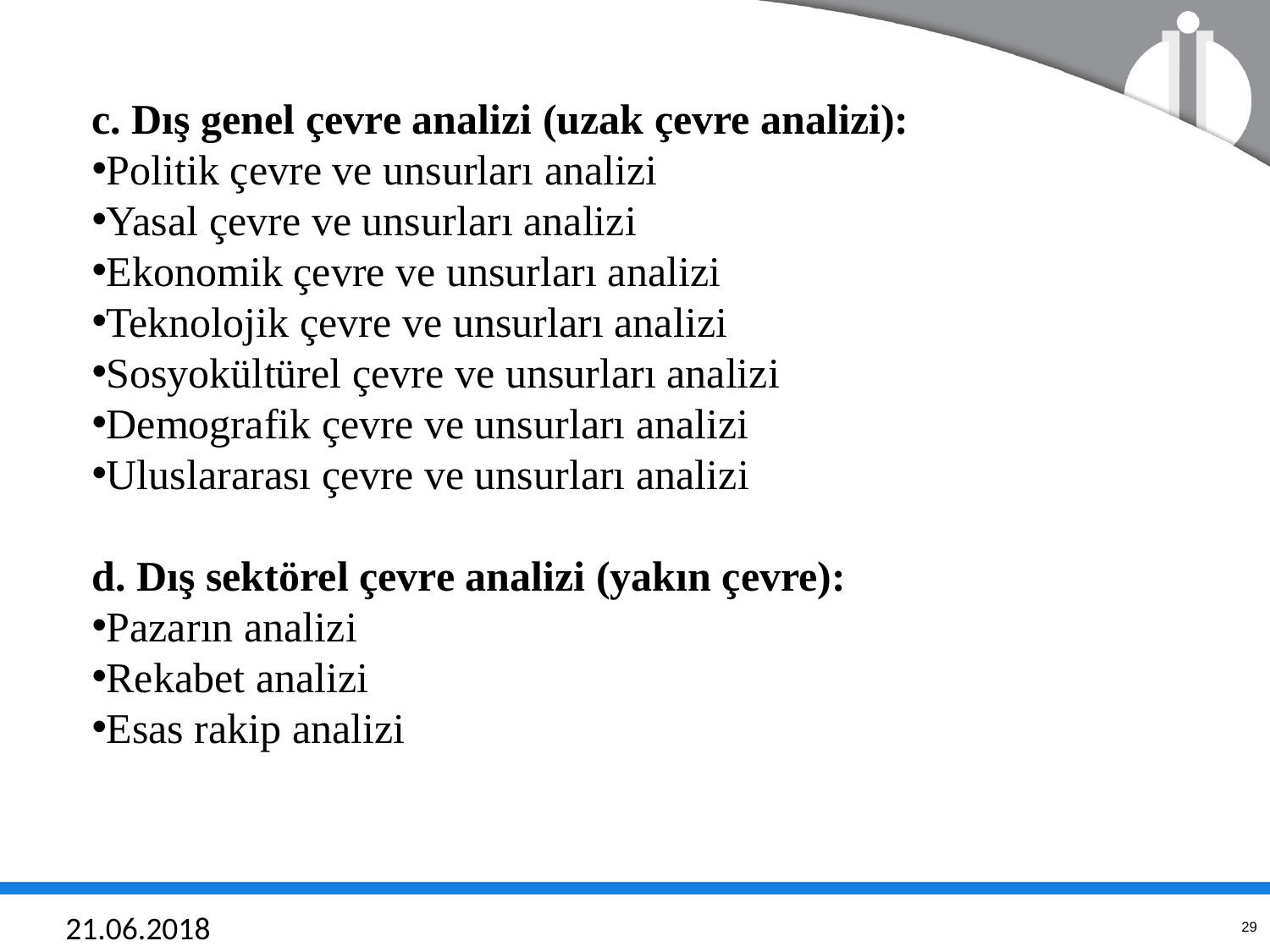

c. Dış genel çevre analizi (uzak çevre analizi):
Politik çevre ve unsurları analizi
Yasal çevre ve unsurları analizi
Ekonomik çevre ve unsurları analizi
Teknolojik çevre ve unsurları analizi
Sosyokültürel çevre ve unsurları analizi
Demografik çevre ve unsurları analizi
Uluslararası çevre ve unsurları analizi

d. Dış sektörel çevre analizi (yakın çevre):
Pazarın analizi
Rekabet analizi
Esas rakip analizi
21.06.2018
29